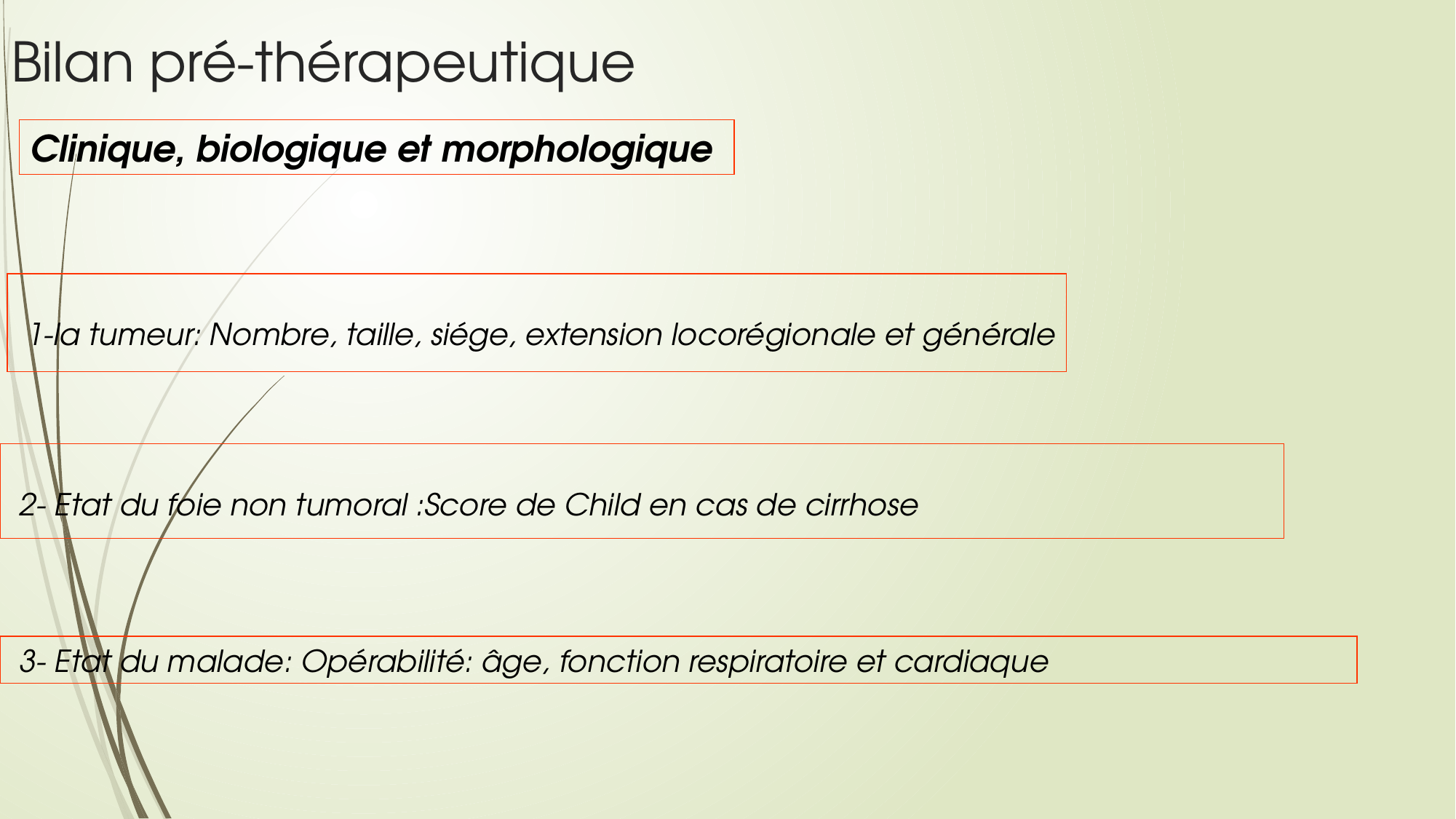

# Bilan pré-thérapeutique
Clinique, biologique et morphologique

 1-la tumeur: Nombre, taille, siége, extension locorégionale et générale

 2- Etat du foie non tumoral :Score de Child en cas de cirrhose

 3- Etat du malade: Opérabilité: âge, fonction respiratoire et cardiaque